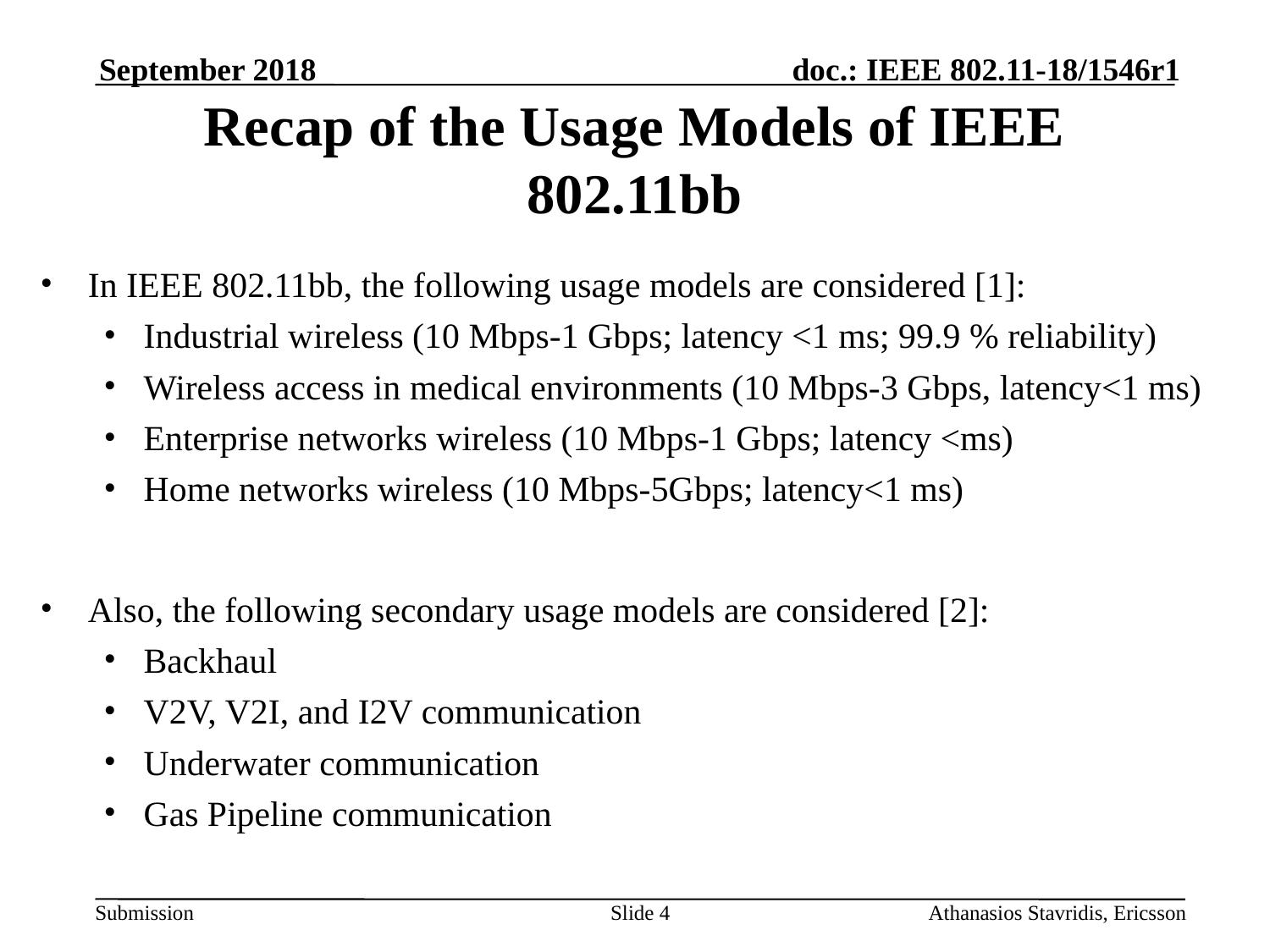

September 2018
# Recap of the Usage Models of IEEE 802.11bb
In IEEE 802.11bb, the following usage models are considered [1]:
Industrial wireless (10 Mbps-1 Gbps; latency <1 ms; 99.9 % reliability)
Wireless access in medical environments (10 Mbps-3 Gbps, latency<1 ms)
Enterprise networks wireless (10 Mbps-1 Gbps; latency <ms)
Home networks wireless (10 Mbps-5Gbps; latency<1 ms)

Also, the following secondary usage models are considered [2]:
Backhaul
V2V, V2I, and I2V communication
Underwater communication
Gas Pipeline communication

Slide 4
Athanasios Stavridis, Ericsson